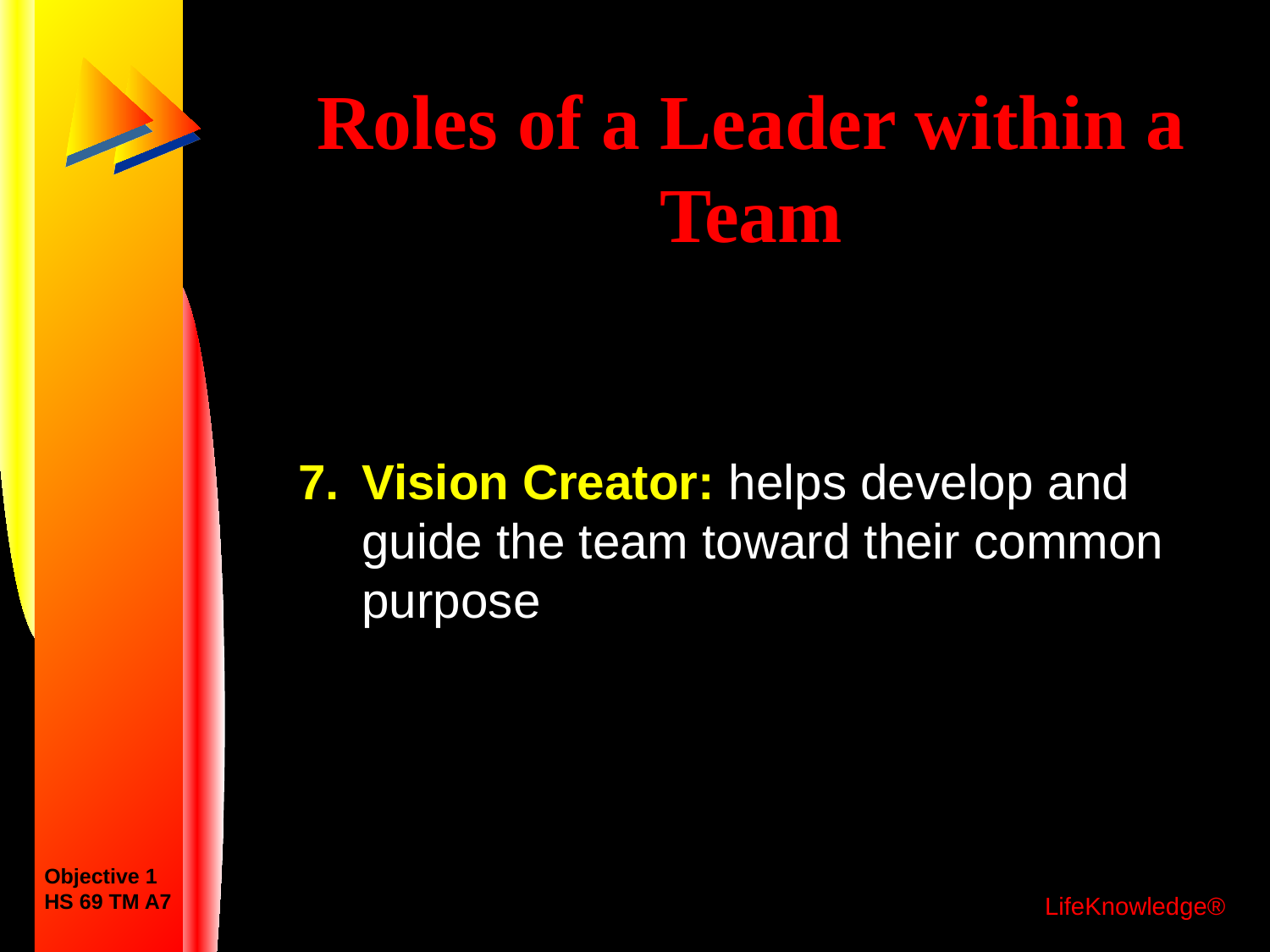

# Roles of a Leader within a Team
Vision Creator: helps develop and guide the team toward their common purpose
Objective 1
HS 69 TM A7
LifeKnowledge®